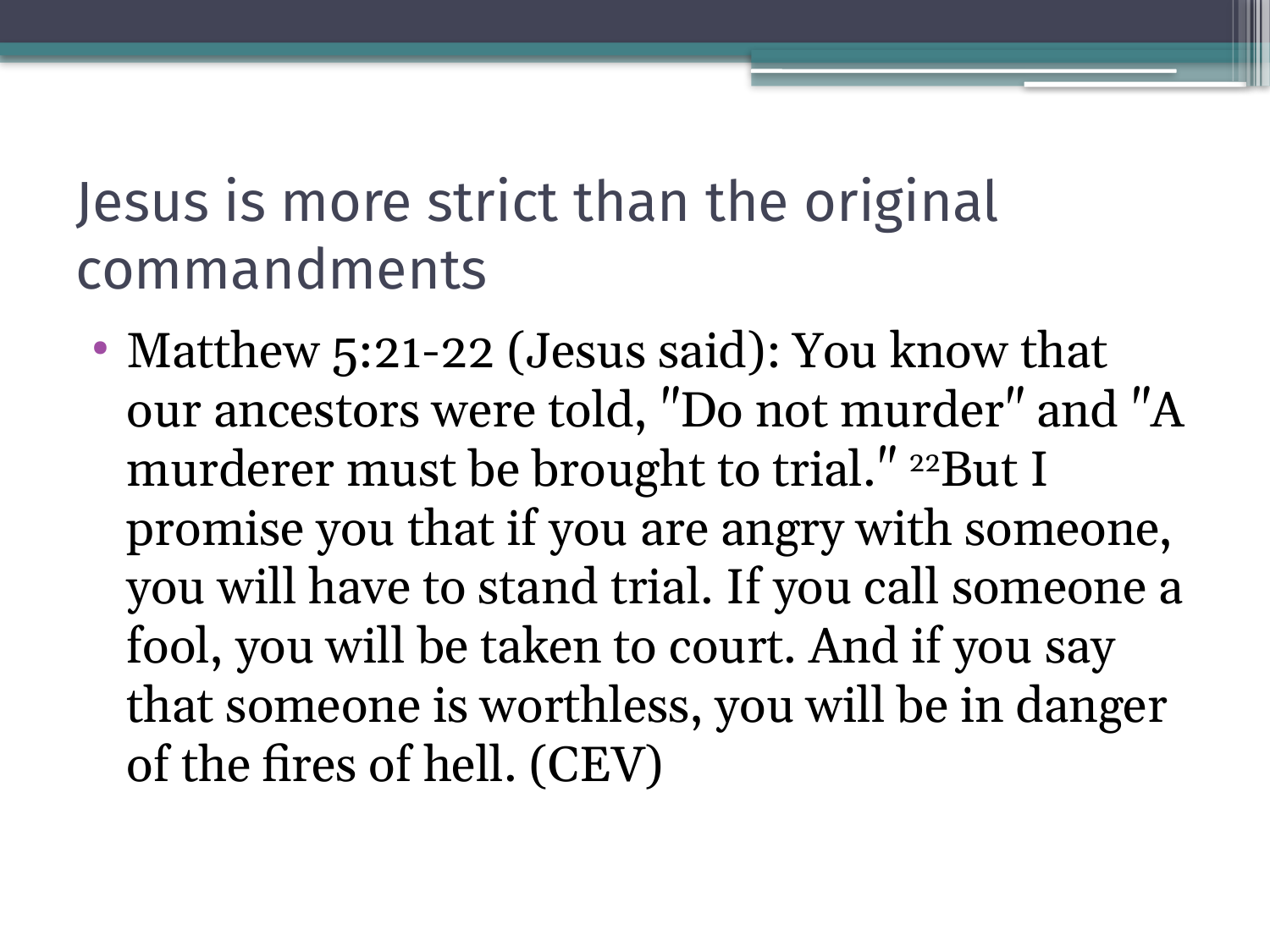

# Jesus is more strict than the original commandments
Matthew 5:21-22 (Jesus said): You know that our ancestors were told, "Do not murder" and "A murderer must be brought to trial." 22But I promise you that if you are angry with someone, you will have to stand trial. If you call someone a fool, you will be taken to court. And if you say that someone is worthless, you will be in danger of the fires of hell. (CEV)